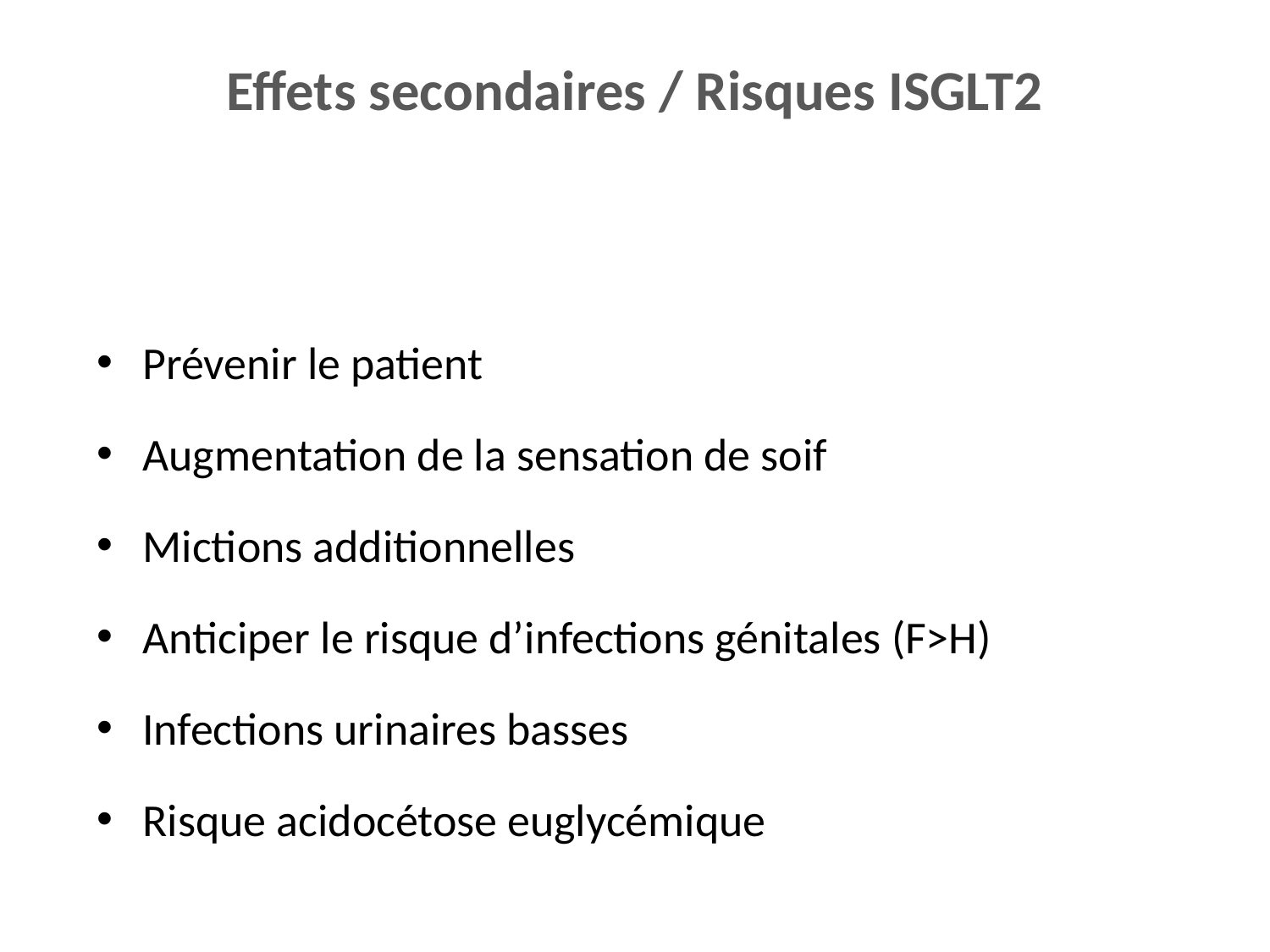

# Effets secondaires / Risques ISGLT2
Prévenir le patient
Augmentation de la sensation de soif
Mictions additionnelles
Anticiper le risque d’infections génitales (F>H)
Infections urinaires basses
Risque acidocétose euglycémique